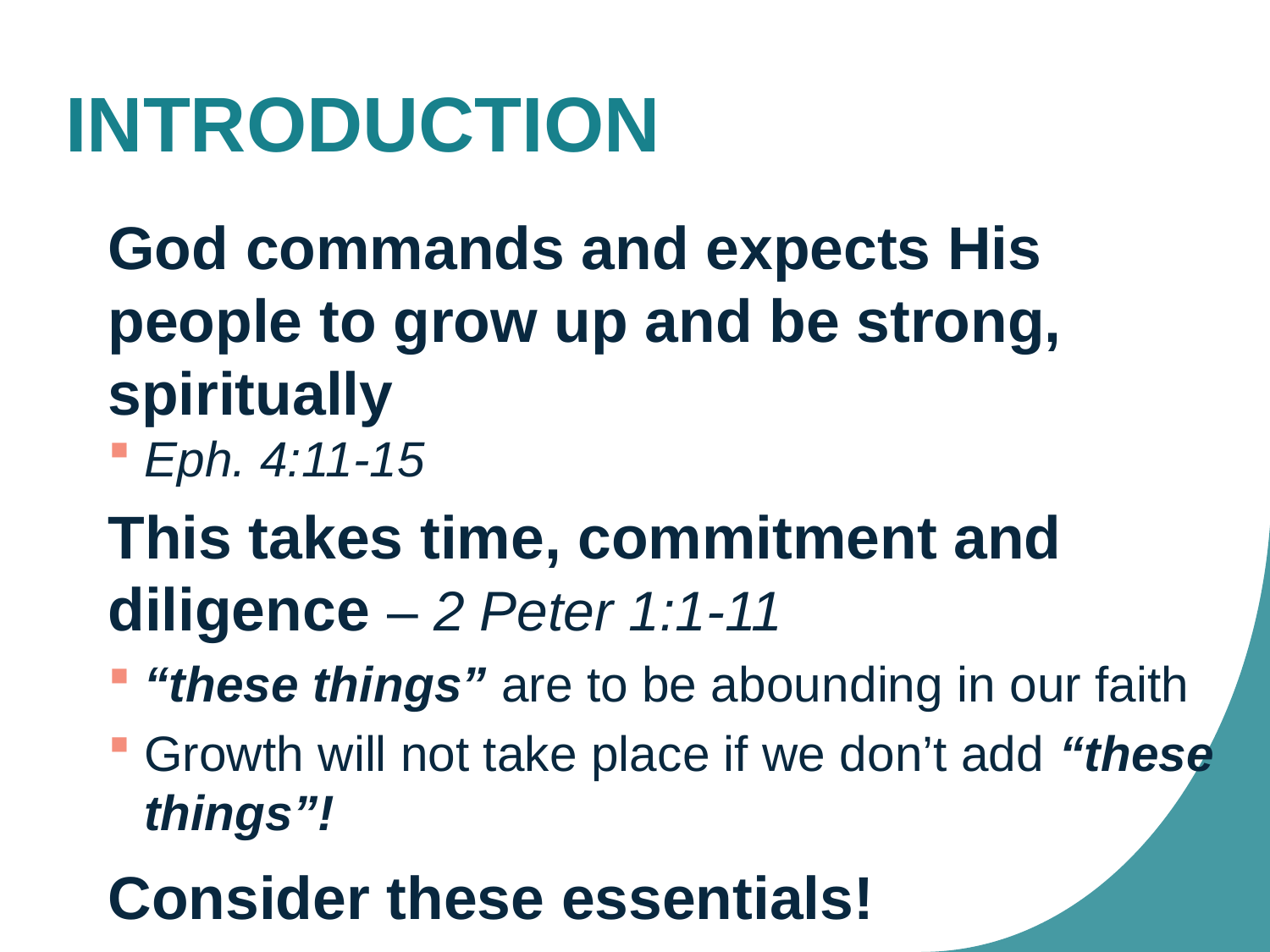

# INTRODUCTION
God commands and expects His people to grow up and be strong, spiritually
Eph. 4:11-15
This takes time, commitment and diligence – 2 Peter 1:1-11
“these things” are to be abounding in our faith
Growth will not take place if we don’t add “these things”!
Consider these essentials!